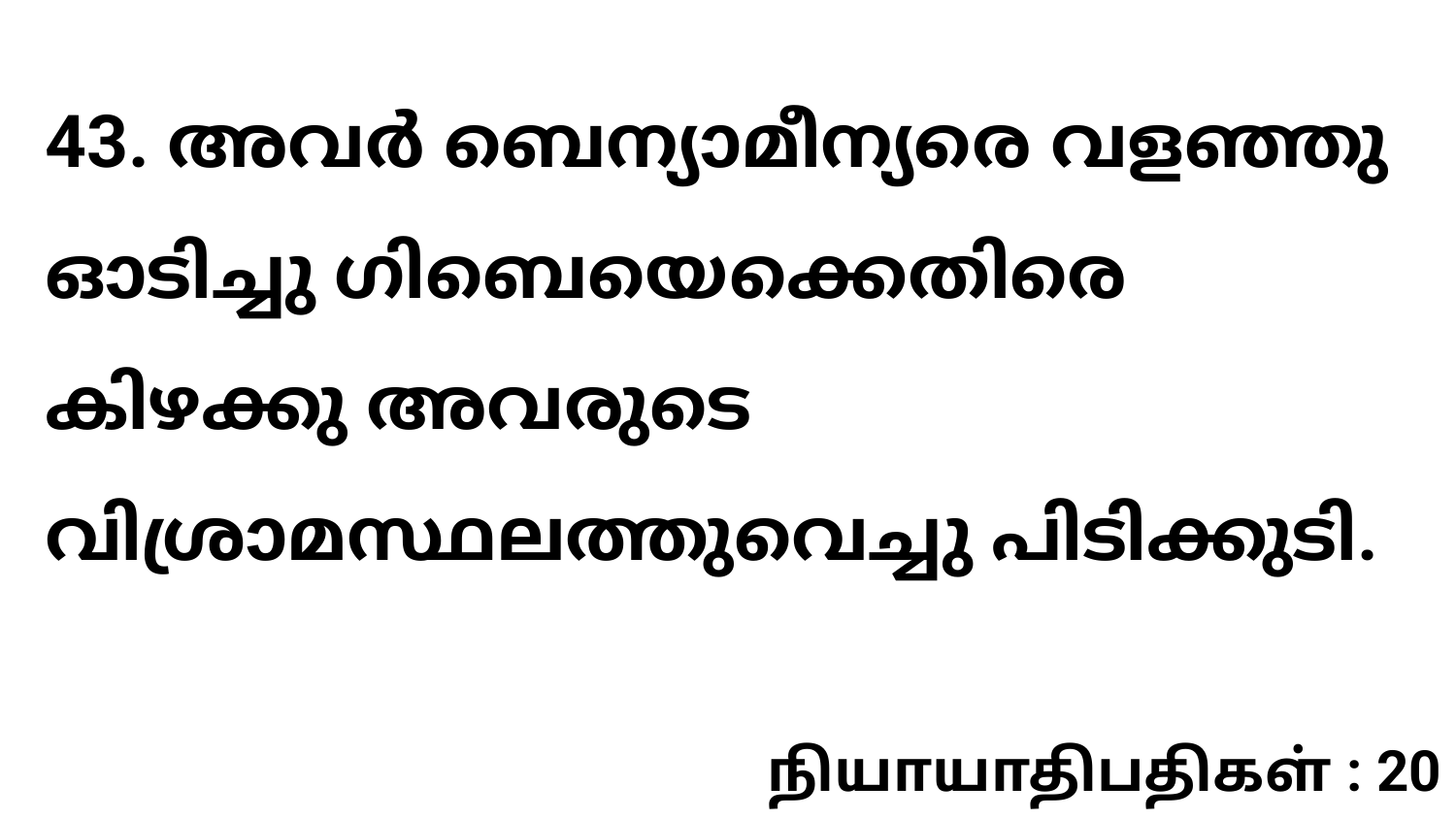

43. അവർ ബെന്യാമീന്യരെ വളഞ്ഞു ഓടിച്ചു ഗിബെയെക്കെതിരെ കിഴക്കു അവരുടെ വിശ്രാമസ്ഥലത്തുവെച്ചു പിടിക്കുടി.
நியாயாதிபதிகள் : 20